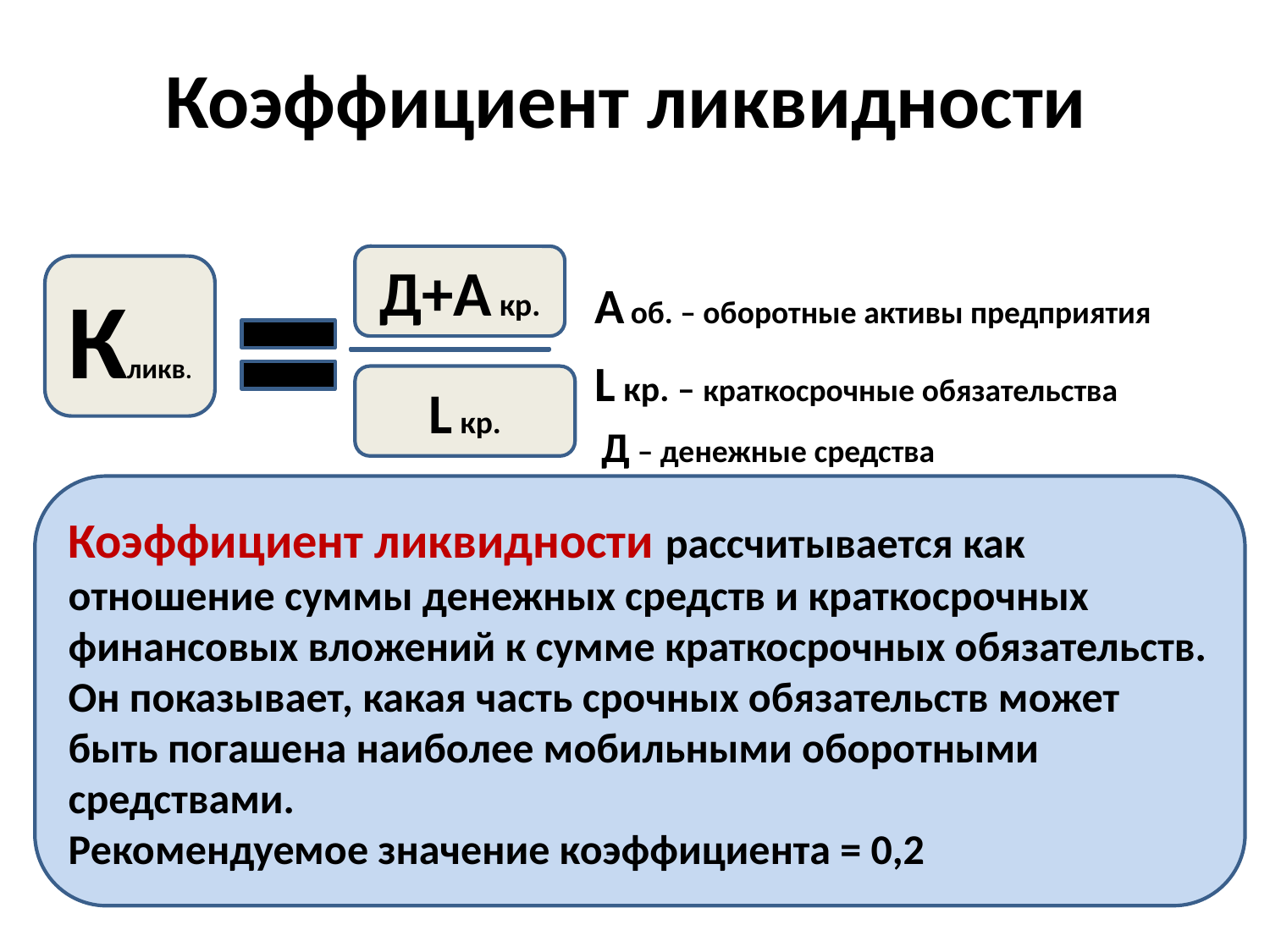

# Коэффициент ликвидности
                        А об. – оборотные активы предприятия
                                                                        L кр. – краткосрочные обязательства
                                                                         Д – денежные средства

Д+А кр.
Кликв.

L кр.
Коэффициент ликвидности рассчитывается как отношение суммы денежных средств и краткосрочных финансовых вложений к сумме краткосрочных обязательств. Он показывает, какая часть срочных обязательств может быть погашена наиболее мобильными оборотными средствами.
Рекомендуемое значение коэффициента = 0,2